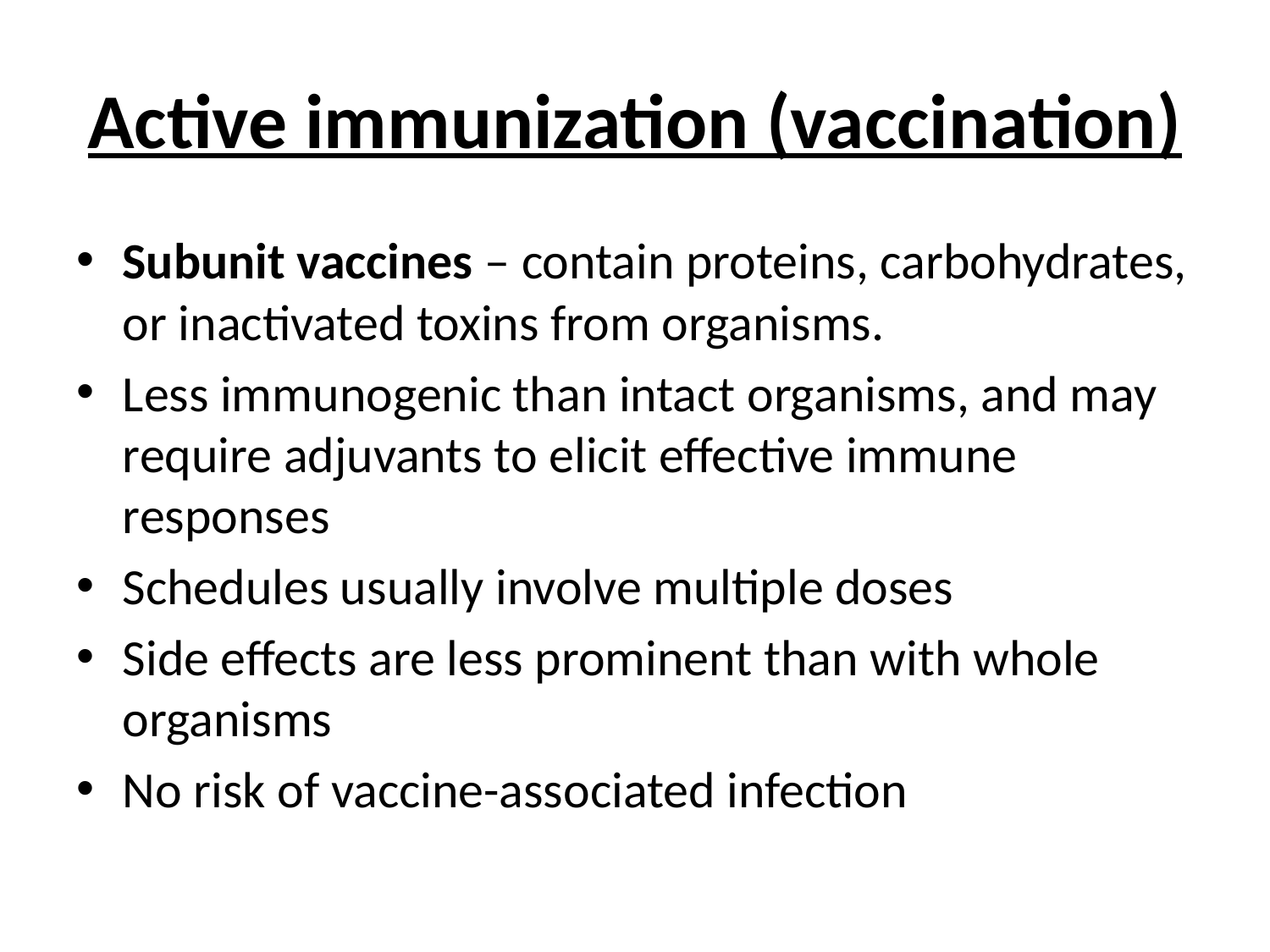

# Active immunization (vaccination)
Subunit vaccines – contain proteins, carbohydrates, or inactivated toxins from organisms.
Less immunogenic than intact organisms, and may require adjuvants to elicit effective immune responses
Schedules usually involve multiple doses
Side effects are less prominent than with whole organisms
No risk of vaccine-associated infection